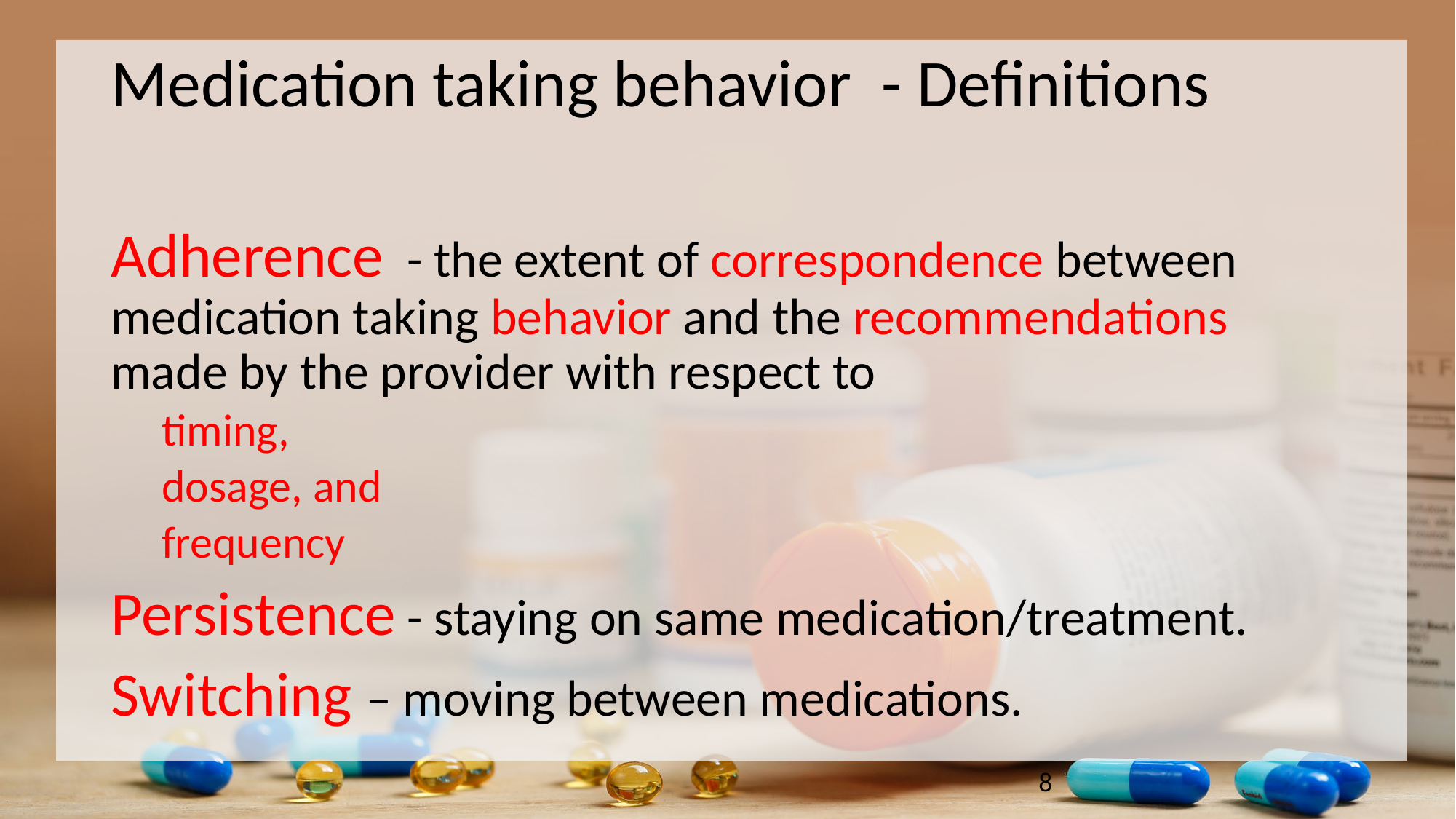

# Medication taking behavior  - Definitions
Adherence  - the extent of correspondence between medication taking behavior and the recommendations made by the provider with respect to
timing,
dosage, and
frequency
Persistence - staying on same medication/treatment.
Switching – moving between medications.

8